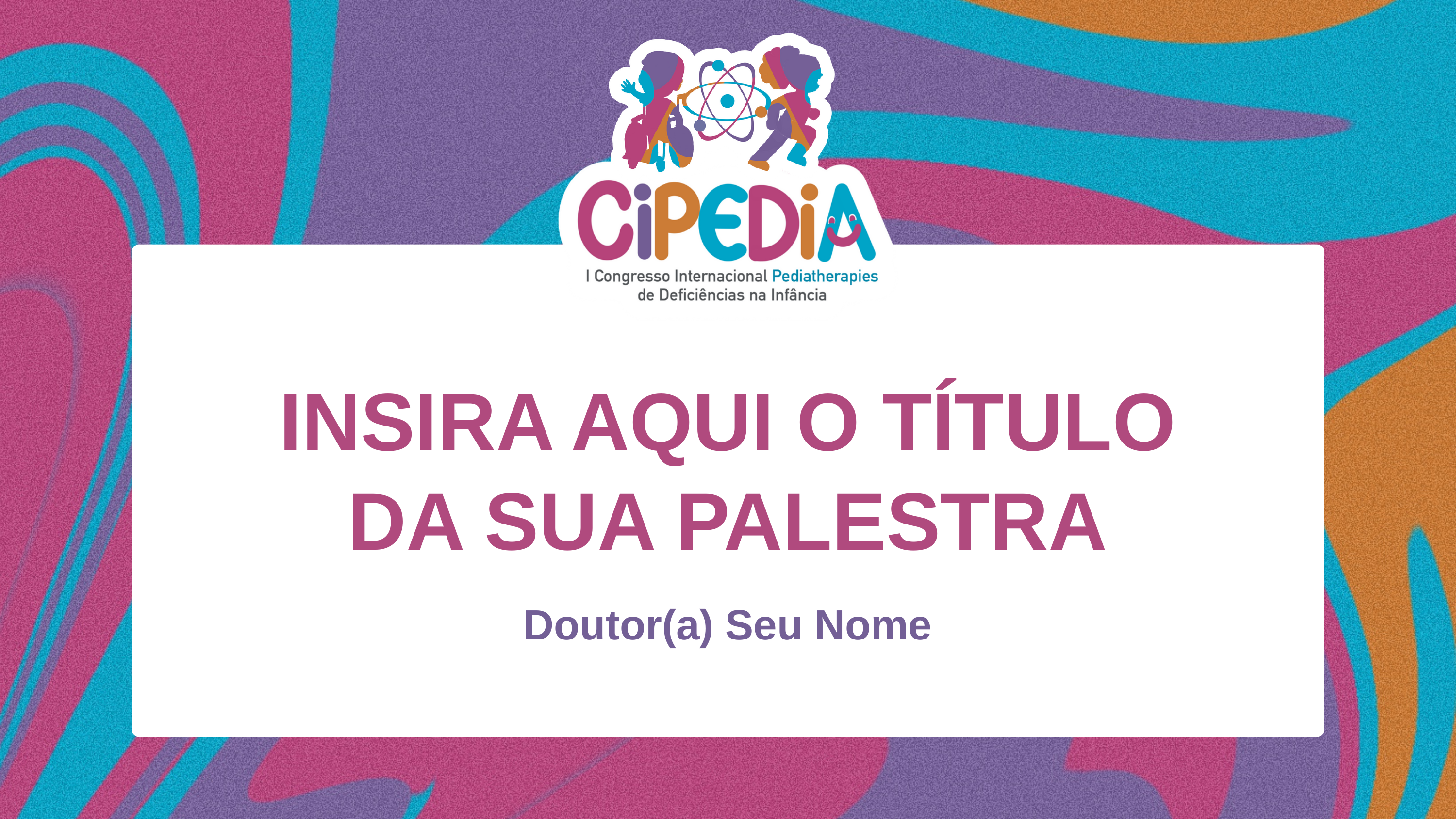

INSIRA AQUI O TÍTULO DA SUA PALESTRA
Doutor(a) Seu Nome